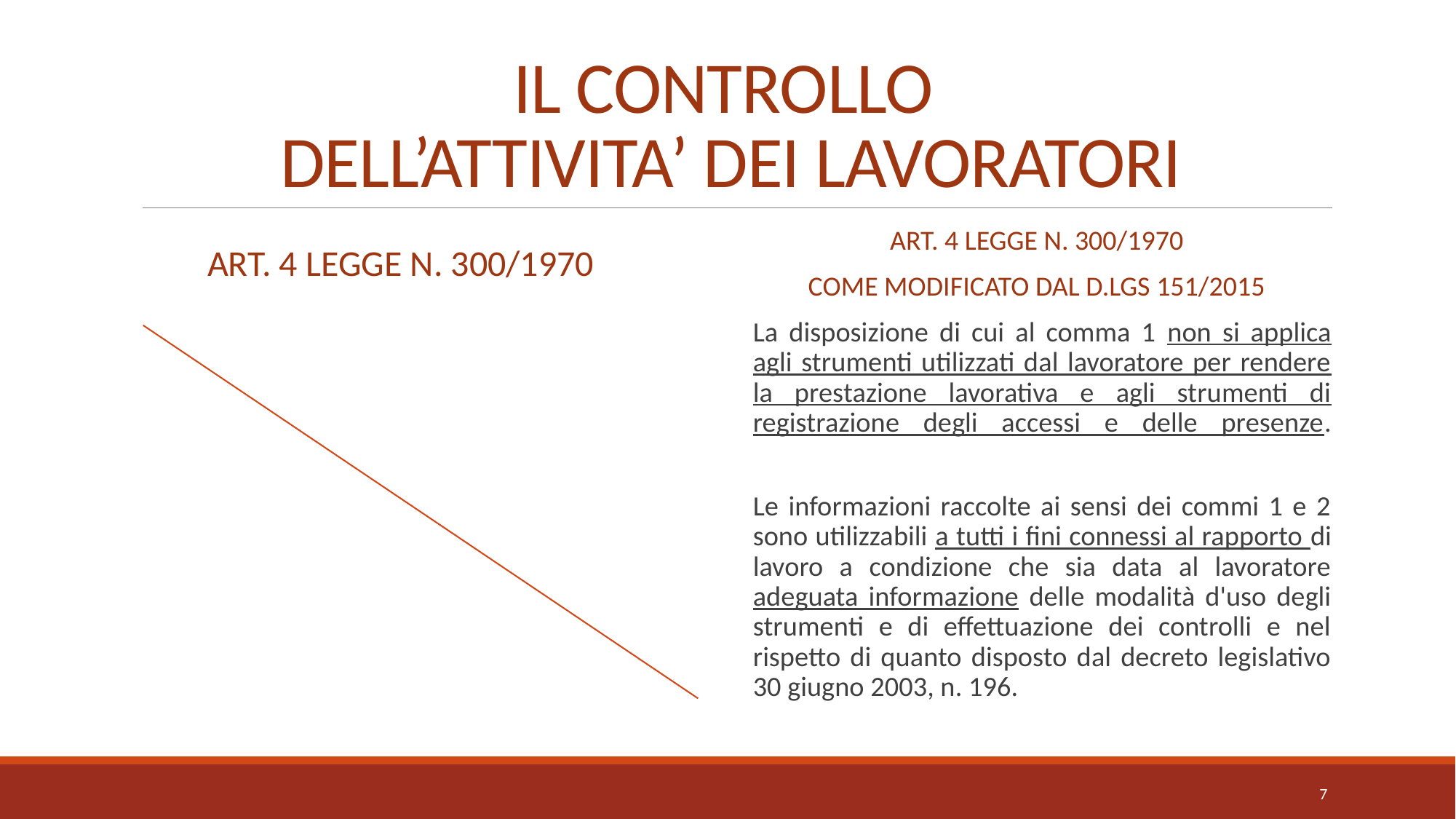

# IL CONTROLLO DELL’ATTIVITA’ DEI LAVORATORI
Art. 4 legge n. 300/1970
Art. 4 legge n. 300/1970
COME MODIFICATO DAL D.LGS 151/2015
La disposizione di cui al comma 1 non si applica agli strumenti utilizzati dal lavoratore per rendere la prestazione lavorativa e agli strumenti di registrazione degli accessi e delle presenze.
Le informazioni raccolte ai sensi dei commi 1 e 2 sono utilizzabili a tutti i fini connessi al rapporto di lavoro a condizione che sia data al lavoratore adeguata informazione delle modalità d'uso degli strumenti e di effettuazione dei controlli e nel rispetto di quanto disposto dal decreto legislativo 30 giugno 2003, n. 196.
7